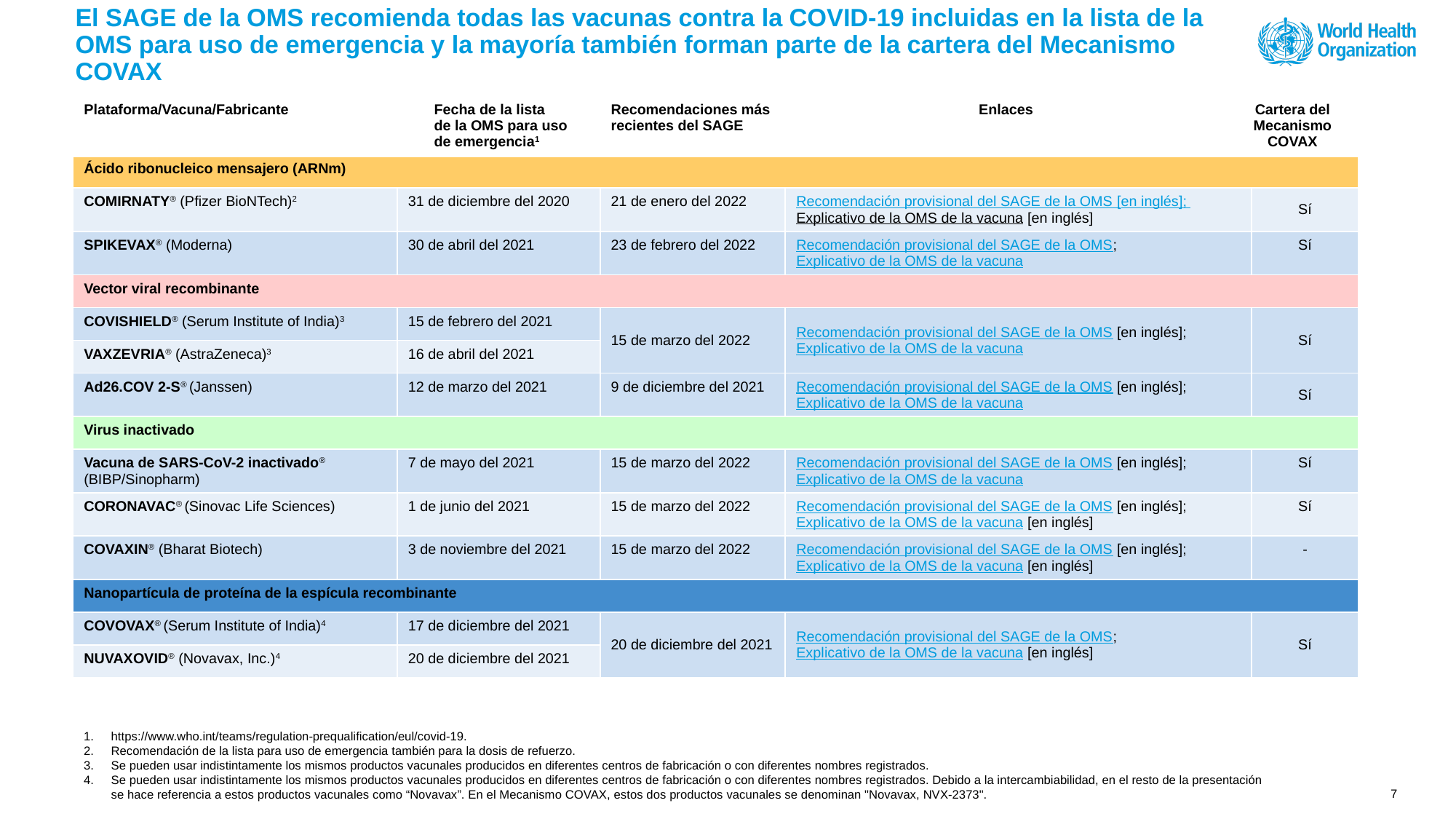

# El SAGE de la OMS recomienda todas las vacunas contra la COVID-19 incluidas en la lista de la OMS para uso de emergencia y la mayoría también forman parte de la cartera del Mecanismo COVAX
| Plataforma/Vacuna/Fabricante |  | Fecha de la lista de la OMS para uso de emergencia1 | Recomendaciones más recientes del SAGE | Enlaces | Cartera del Mecanismo COVAX |  |
| --- | --- | --- | --- | --- | --- | --- |
| Ácido ribonucleico mensajero (ARNm) |  |  |  |  |  |  |
| COMIRNATY® (Pfizer BioNTech)2 | 31 de diciembre del 2020 | 31 de diciembre del 2020 | 21 de enero del 2022 | Recomendación provisional del SAGE de la OMS [en inglés]; Explicativo de la OMS de la vacuna [en inglés] | Sí | Sí |
| SPIKEVAX® (Moderna) | 30 de abril del 2021 | 30 de abril del 2021 | 23 de febrero del 2022 | Recomendación provisional del SAGE de la OMS; Explicativo de la OMS de la vacuna | Sí | Sí |
| Vector viral recombinante |  |  |  |  |  |  |
| COVISHIELD® (Serum Institute of India)3 | 15 de febrero del 2021 | 15 de febrero del 2021 | 15 de marzo del 2022 | Recomendación provisional del SAGE de la OMS [en inglés]; Explicativo de la OMS de la vacuna | Sí | Sí |
| VAXZEVRIA® (AstraZeneca)3 | 16 de abril del 2021 | 16 de abril del 2021 |  |  |  |  |
| Ad26.COV 2-S® (Janssen) | 12 de marzo del 2021 | 12 mar 2021 | 9 de diciembre del 2021 | Recomendación provisional del SAGE de la OMS [en inglés]; Explicativo de la OMS de la vacuna | Sí | Sí |
| Virus inactivado |  |  |  |  |  |  |
| Vacuna de SARS-CoV-2 inactivado® (BIBP/Sinopharm) | 7 de mayo del 2021 | 7 de mayo del 2021 | 15 de marzo del 2022 | Recomendación provisional del SAGE de la OMS [en inglés]; Explicativo de la OMS de la vacuna | Sí | Sí |
| CORONAVAC® (Sinovac Life Sciences) | 1 de junio del 2021 | 1 de junio del 2021 | 15 de marzo del 2022 | Recomendación provisional del SAGE de la OMS [en inglés]; Explicativo de la OMS de la vacuna [en inglés] | Sí | Sí |
| COVAXIN® (Bharat Biotech) | 3 de noviembre del 2021 | 3 de noviembre del 2021 | 15 de marzo del 2022 | Recomendación provisional del SAGE de la OMS [en inglés]; Explicativo de la OMS de la vacuna [en inglés] |  | - |
| Nanopartícula de proteína de la espícula recombinante |  |  |  |  |  |  |
| COVOVAX® (Serum Institute of India)4 | 17 de diciembre del 2021 | 17 de diciembre del 2021 | 20 de diciembre del 2021 | Recomendación provisional del SAGE de la OMS; Explicativo de la OMS de la vacuna [en inglés] | Sí | Sí |
| NUVAXOVID® (Novavax, Inc.)4 | 20 de diciembre del 2021 | 20 de diciembre del 2021 |  |  |  |  |
https://www.who.int/teams/regulation-prequalification/eul/covid-19.
Recomendación de la lista para uso de emergencia también para la dosis de refuerzo.
Se pueden usar indistintamente los mismos productos vacunales producidos en diferentes centros de fabricación o con diferentes nombres registrados.
Se pueden usar indistintamente los mismos productos vacunales producidos en diferentes centros de fabricación o con diferentes nombres registrados. Debido a la intercambiabilidad, en el resto de la presentación
se hace referencia a estos productos vacunales como “Novavax”. En el Mecanismo COVAX, estos dos productos vacunales se denominan "Novavax, NVX-2373".
7